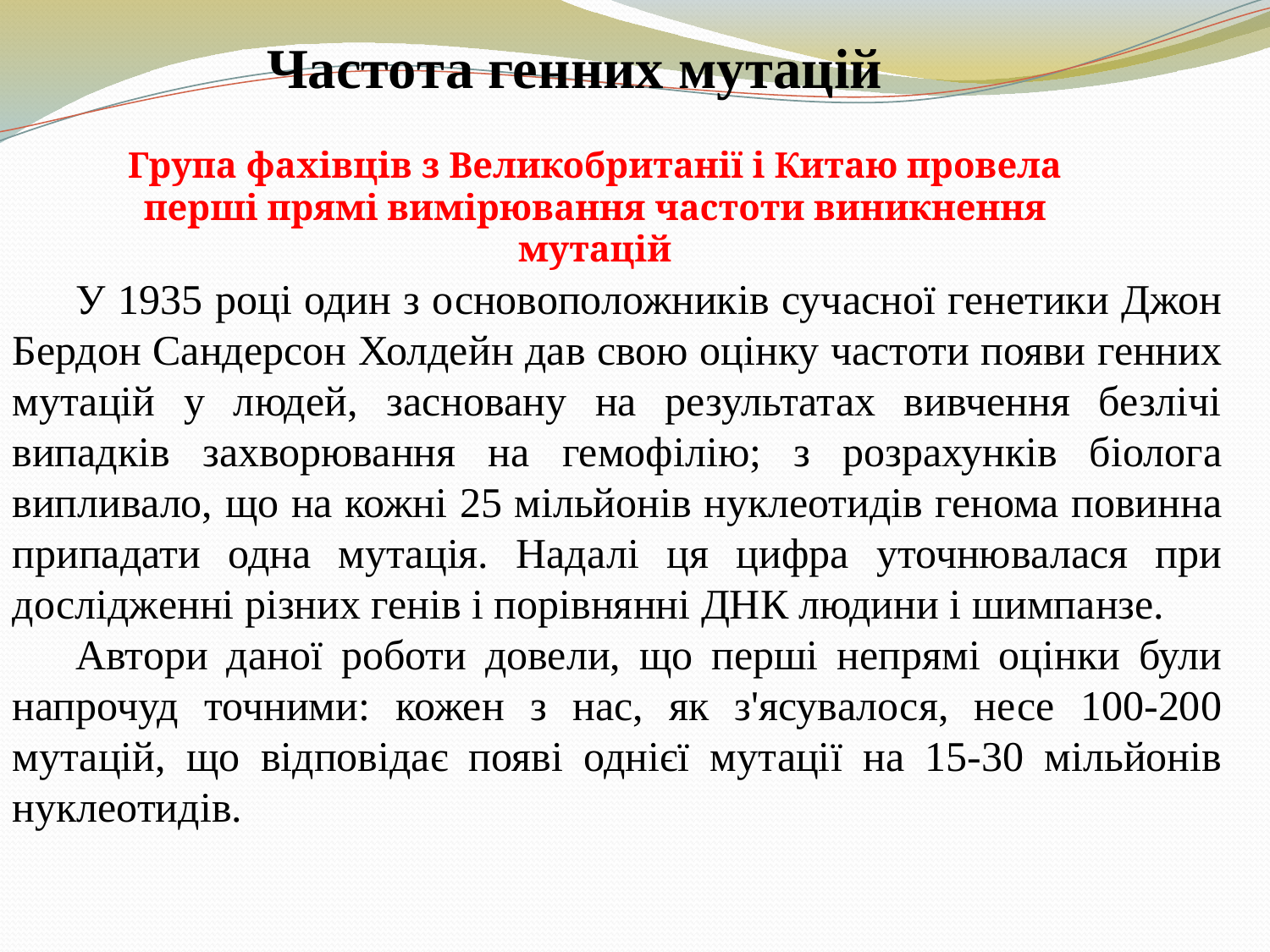

Частота генних мутацій
Група фахівців з Великобританії і Китаю провела перші прямі вимірювання частоти виникнення мутацій
У 1935 році один з основоположників сучасної генетики Джон Бердон Сандерсон Холдейн дав свою оцінку частоти появи генних мутацій у людей, засновану на результатах вивчення безлічі випадків захворювання на гемофілію; з розрахунків біолога випливало, що на кожні 25 мільйонів нуклеотидів генома повинна припадати одна мутація. Надалі ця цифра уточнювалася при дослідженні різних генів і порівнянні ДНК людини і шимпанзе.
Автори даної роботи довели, що перші непрямі оцінки були напрочуд точними: кожен з нас, як з'ясувалося, несе 100-200 мутацій, що відповідає появі однієї мутації на 15-30 мільйонів нуклеотидів.